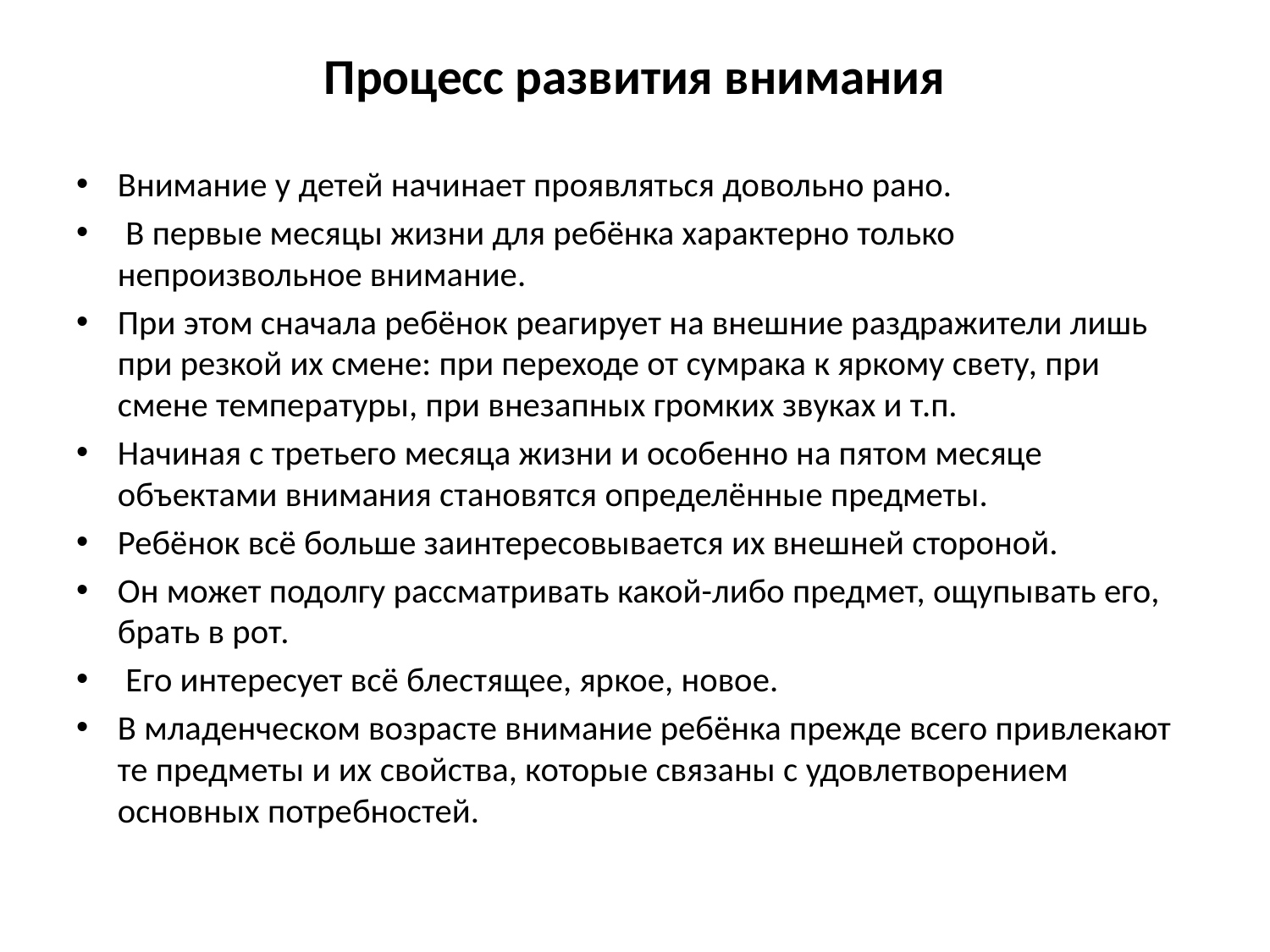

# Процесс развития внимания
Внимание у детей начинает проявляться довольно рано.
 В первые месяцы жизни для ребёнка характерно только непроизвольное внимание.
При этом сначала ребёнок реагирует на внешние раздражители лишь при резкой их смене: при переходе от сумрака к яркому свету, при смене температуры, при внезапных громких звуках и т.п.
Начиная с третьего месяца жизни и особенно на пятом месяце объектами внимания становятся определённые предметы.
Ребёнок всё больше заинтересовывается их внешней стороной.
Он может подолгу рассматривать какой-либо предмет, ощупывать его, брать в рот.
 Его интересует всё блестящее, яркое, новое.
В младенческом возрасте внимание ребёнка прежде всего привлекают те предметы и их свойства, которые связаны с удовлетворением основных потребностей.